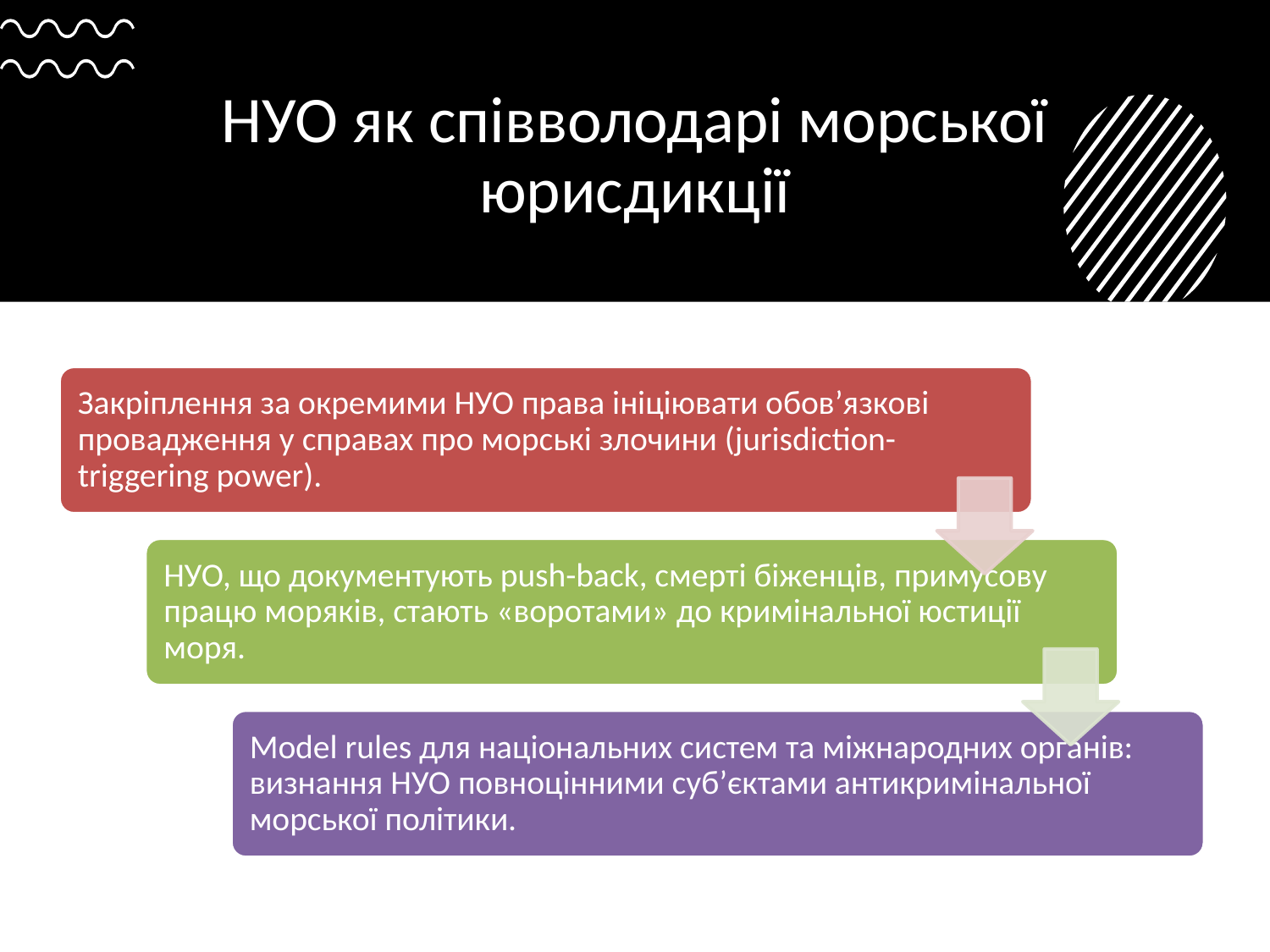

# НУО як співволодарі морської юрисдикції

Закріплення за окремими НУО права ініціювати обов’язкові провадження у справах про морські злочини (jurisdiction-triggering power).
НУО, що документують push-back, смерті біженців, примусову працю моряків, стають «воротами» до кримінальної юстиції моря.
Model rules для національних систем та міжнародних органів: визнання НУО повноцінними суб’єктами антикримінальної морської політики.